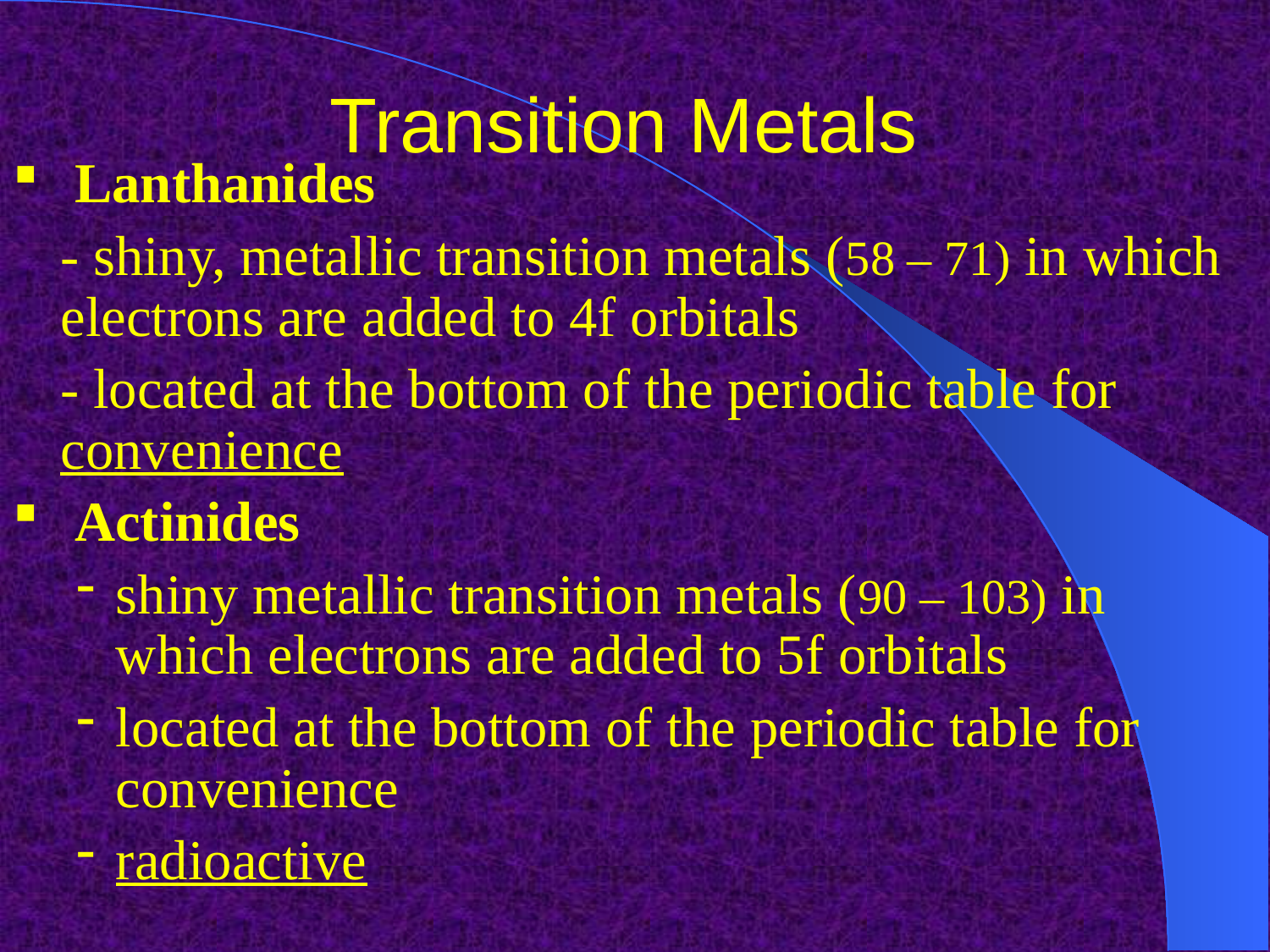

# Transition Metals
 Lanthanides
	- shiny, metallic transition metals (58 – 71) in which electrons are added to 4f orbitals
	- located at the bottom of the periodic table for convenience
 Actinides
shiny metallic transition metals (90 – 103) in which electrons are added to 5f orbitals
located at the bottom of the periodic table for convenience
radioactive